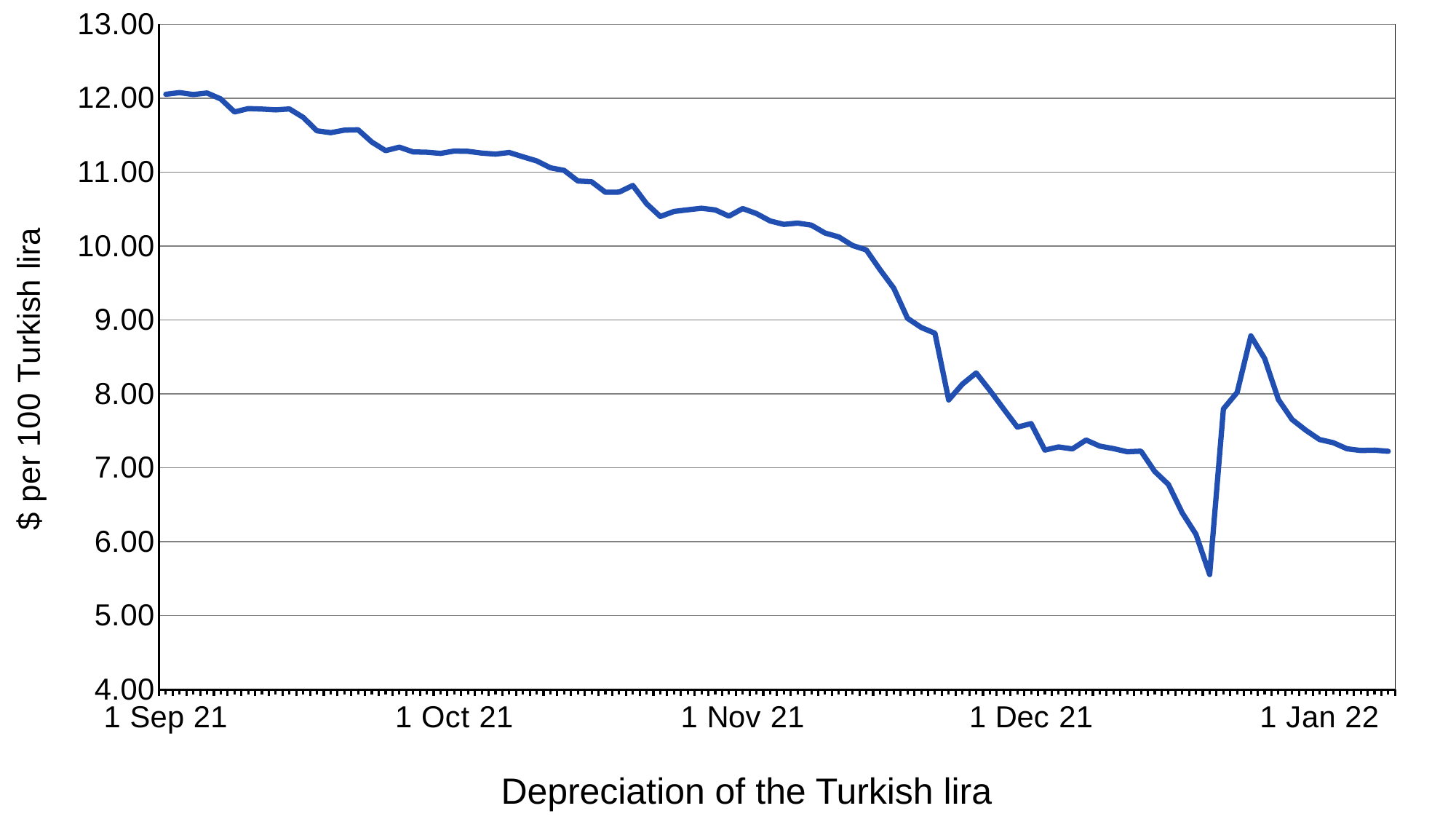

### Chart

| Category | Column1 |
|---|---|
| 1 Sep 21 | 12.05283964902131 |
|  | 12.075836251660427 |
|  | 12.049354154617312 |
|  | 12.070588803321828 |
|  | 11.989401369189636 |
|  | 11.813767764953276 |
|  | 11.859160608612122 |
|  | 11.853116184244836 |
|  | 11.84216759035574 |
|  | 11.85438078641962 |
|  | 11.740672036067345 |
|  | 11.559090068429814 |
|  | 11.533360244507236 |
|  | 11.568182869834807 |
|  | 11.572734637194769 |
|  | 11.406020097407412 |
|  | 11.290504685559446 |
|  | 11.337611392031926 |
|  | 11.273575865528787 |
|  | 11.26874838011742 |
|  | 11.253277517076848 |
| 1 Oct 21 | 11.285025899134439 |
|  | 11.280952112358284 |
|  | 11.257331337033243 |
|  | 11.243155728950002 |
|  | 11.265447745220634 |
|  | 11.207244362756084 |
|  | 11.151504337935188 |
|  | 11.058399407269793 |
|  | 11.023170704821535 |
|  | 10.879972147271303 |
|  | 10.869328927632008 |
|  | 10.72834751263263 |
|  | 10.730074252113825 |
|  | 10.819583446037328 |
|  | 10.572053832898117 |
|  | 10.399983360026626 |
|  | 10.468463752944256 |
|  | 10.490427484920009 |
|  | 10.511157593785803 |
|  | 10.488556984330096 |
|  | 10.404852823356812 |
| 1 Nov 21 | 10.507181658663695 |
|  | 10.439830039566957 |
|  | 10.33890945183102 |
|  | 10.293466736662241 |
|  | 10.310553882954592 |
|  | 10.282459152931015 |
|  | 10.17563139792824 |
|  | 10.123506782749544 |
|  | 10.00680462714646 |
|  | 9.947774185525988 |
|  | 9.68007356855912 |
|  | 9.43049255462613 |
|  | 9.022909166373422 |
|  | 8.898855607168919 |
|  | 8.820986892013478 |
|  | 7.918220617462844 |
|  | 8.131932472432748 |
|  | 8.283082632032336 |
|  | 8.04608799201828 |
|  | 7.796055196070788 |
|  | 7.550018875047187 |
| 1 Dec 21 | 7.597456371606786 |
|  | 7.239766589925141 |
|  | 7.282101323157811 |
|  | 7.255103965639828 |
|  | 7.375338343646515 |
|  | 7.292935333542397 |
|  | 7.259159244176338 |
|  | 7.216881729742212 |
|  | 7.2251725009934615 |
|  | 6.950043090267159 |
|  | 6.774379297496867 |
|  | 6.391246548726865 |
|  | 6.100201916683442 |
|  | 5.555956819103603 |
|  | 7.796906187624751 |
|  | 8.01969637429527 |
|  | 8.785261844729282 |
|  | 8.478887569950821 |
|  | 7.924181432058068 |
|  | 7.653041701424231 |
|  | 7.5075075075075075 |
| 1 Jan 22 | 7.381871599725395 |
Depreciation of the Turkish lira